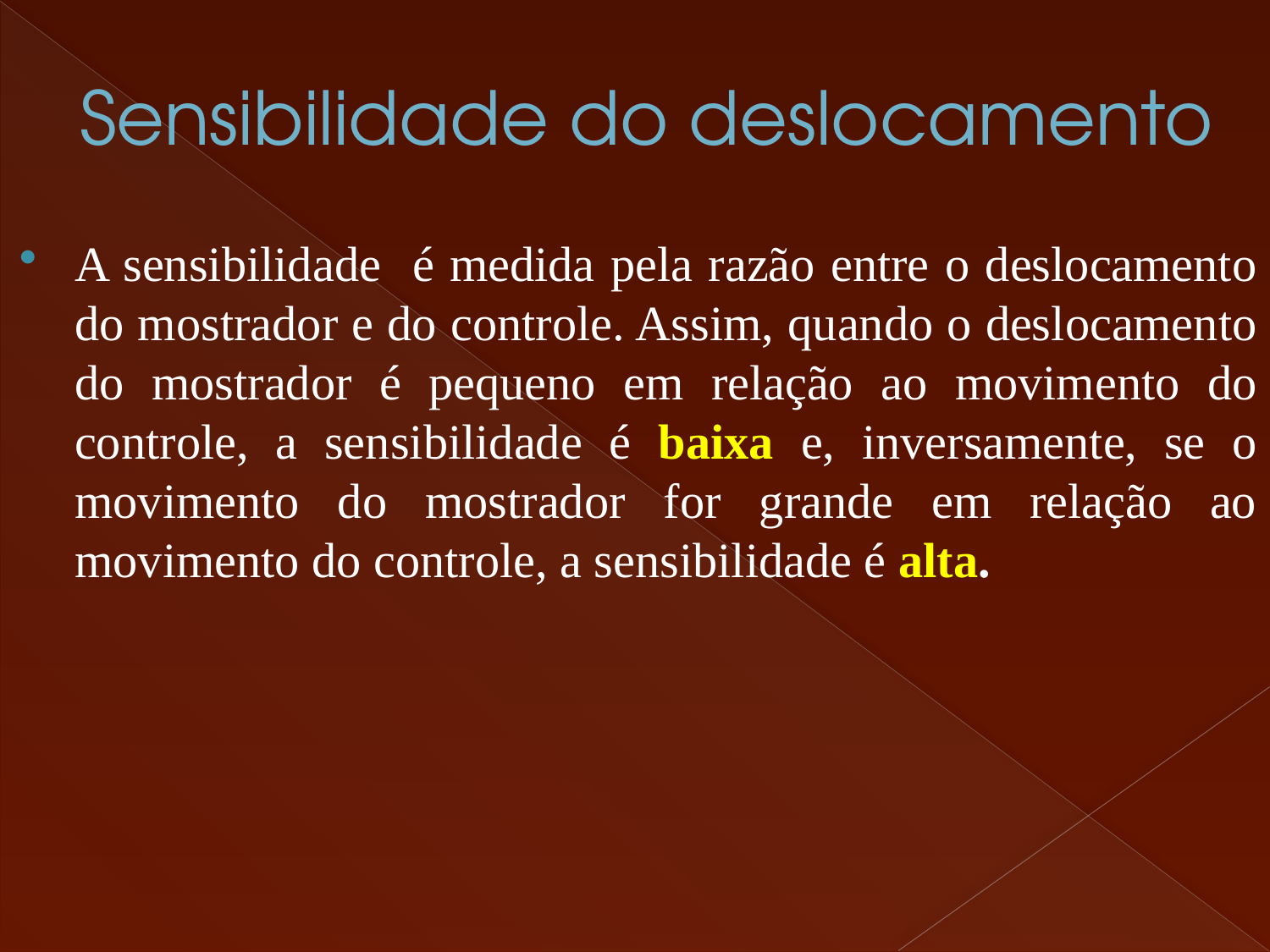

# Sensibilidade do deslocamento
A sensibilidade  é medida pela razão entre o deslocamento do mostrador e do controle. Assim, quando o deslocamento do mostrador é pequeno em relação ao movimento do controle, a sensibilidade é baixa e, inversamente, se o movimento do mostrador for grande em relação ao movimento do controle, a sensibilidade é alta.